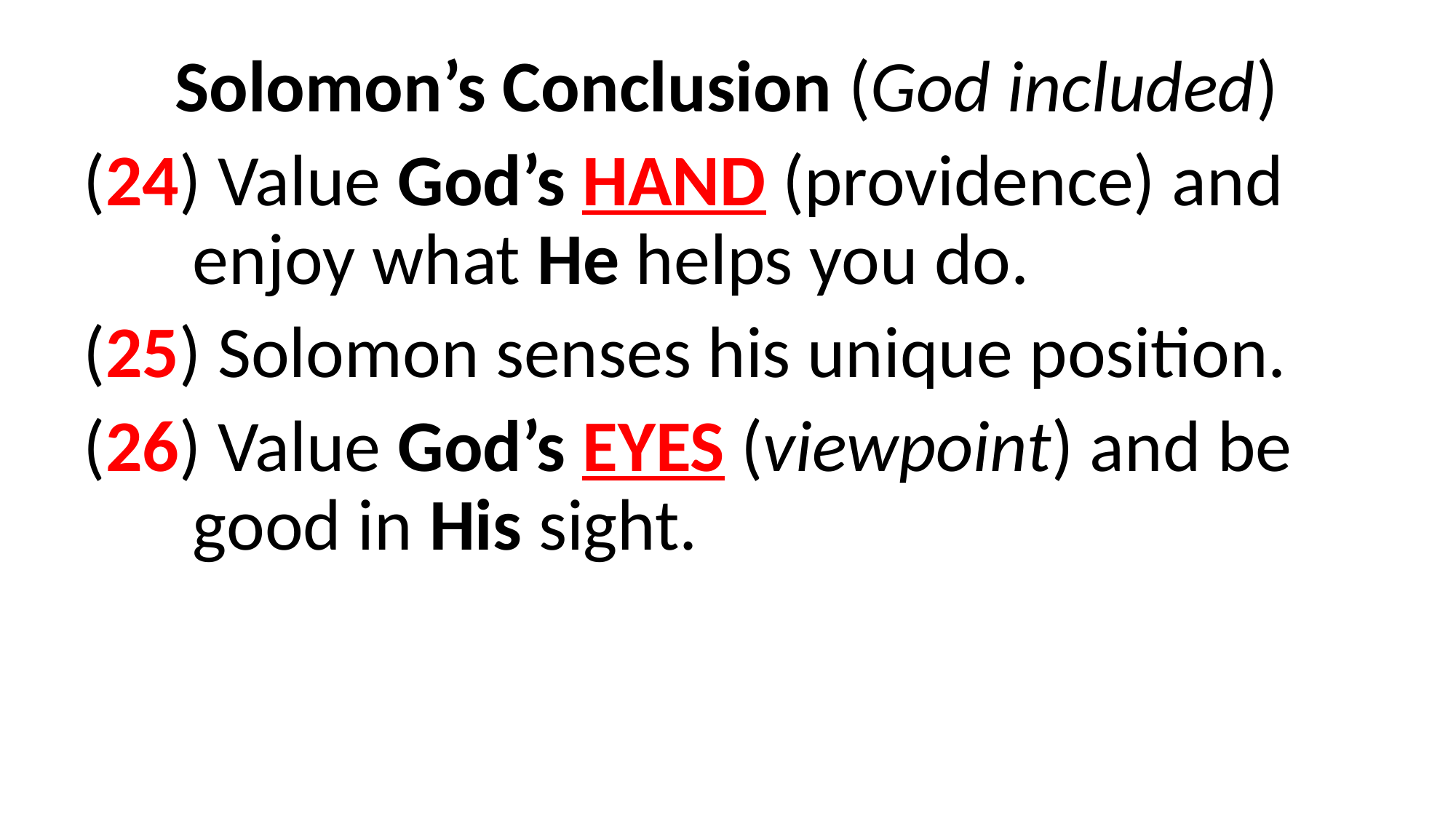

Solomon’s Conclusion (God included)
(24) Value God’s HAND (providence) and 	enjoy what He helps you do.
(25) Solomon senses his unique position.
(26) Value God’s EYES (viewpoint) and be 	good in His sight.